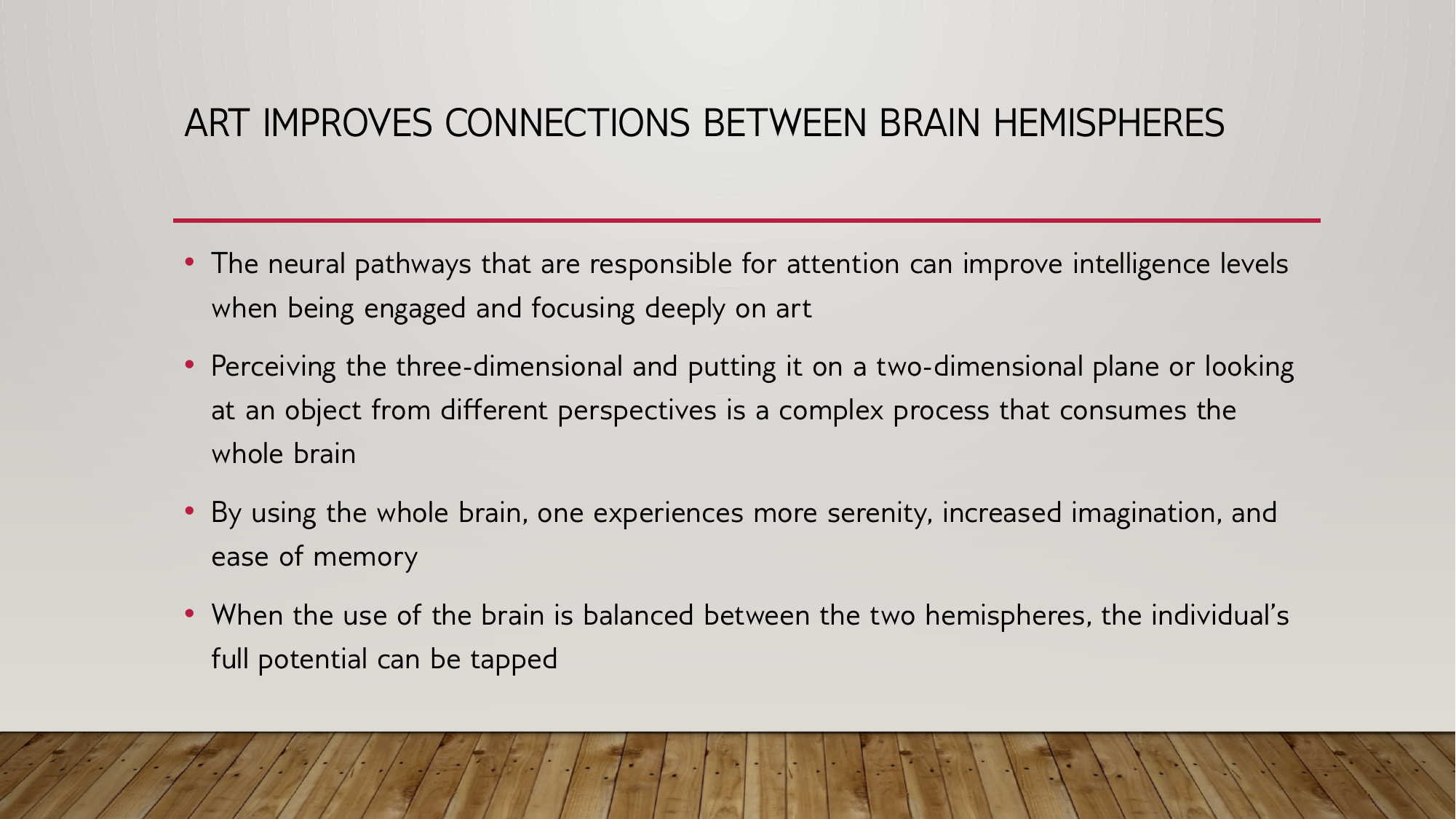

# ART IMPROVES CONNECTIONS BETWEEN BRAIN HEMISPHERES
The neural pathways that are responsible for attention can improve intelligence levels when being engaged and focusing deeply on art
Perceiving the three-dimensional and putting it on a two-dimensional plane or looking at an object from different perspectives is a complex process that consumes the whole brain
By using the whole brain, one experiences more serenity, increased imagination, and ease of memory
When the use of the brain is balanced between the two hemispheres, the individual’s full potential can be tapped